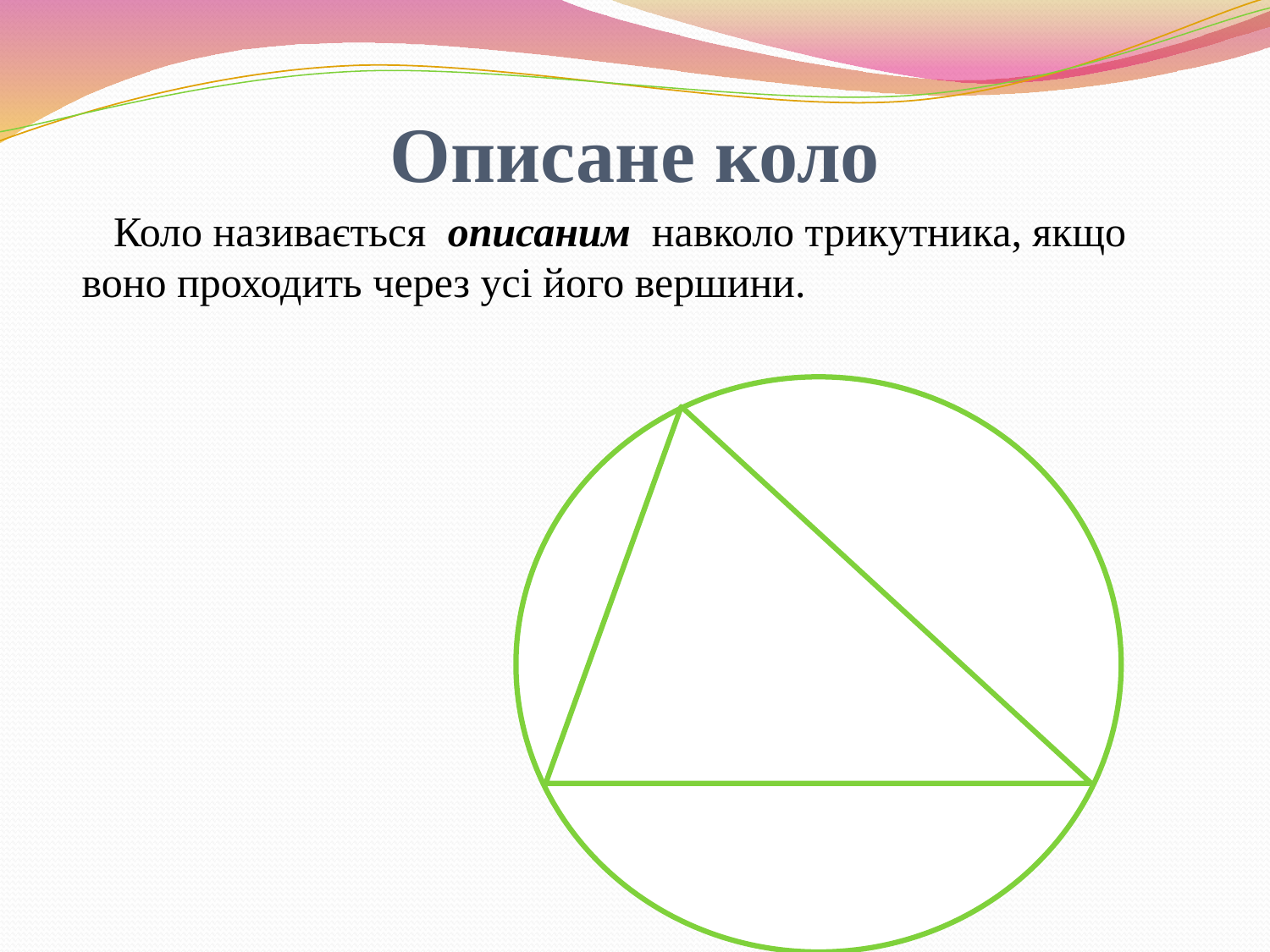

# Описане коло
   Коло називається  описаним  навколо трикутника, якщо воно проходить через усі його вершини.